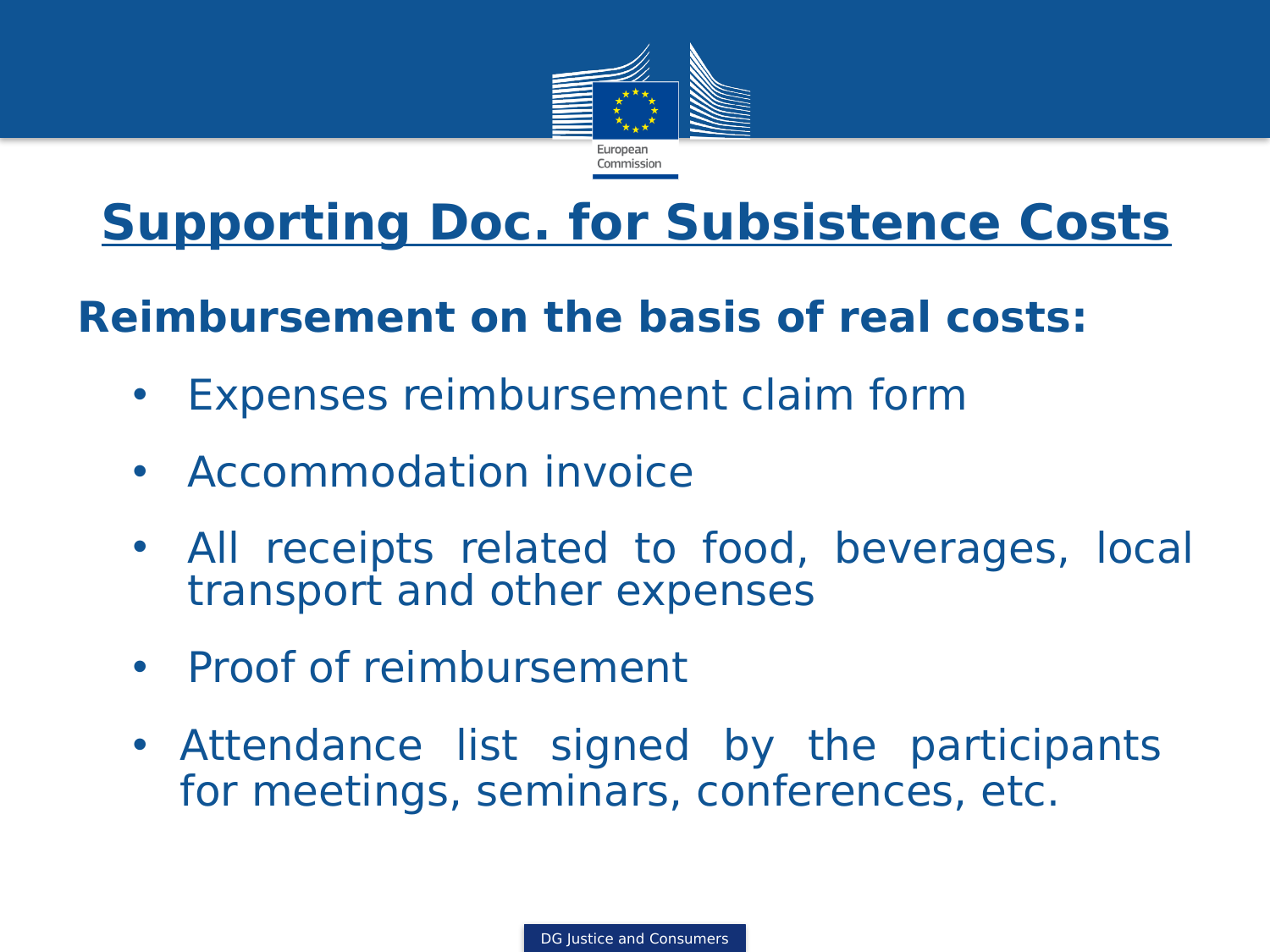

Supporting Doc. for Subsistence Costs

Reimbursement on the basis of real costs:
Expenses reimbursement claim form
Accommodation invoice
All receipts related to food, beverages, local transport and other expenses
Proof of reimbursement
Attendance list signed by the participants
for meetings, seminars, conferences, etc.